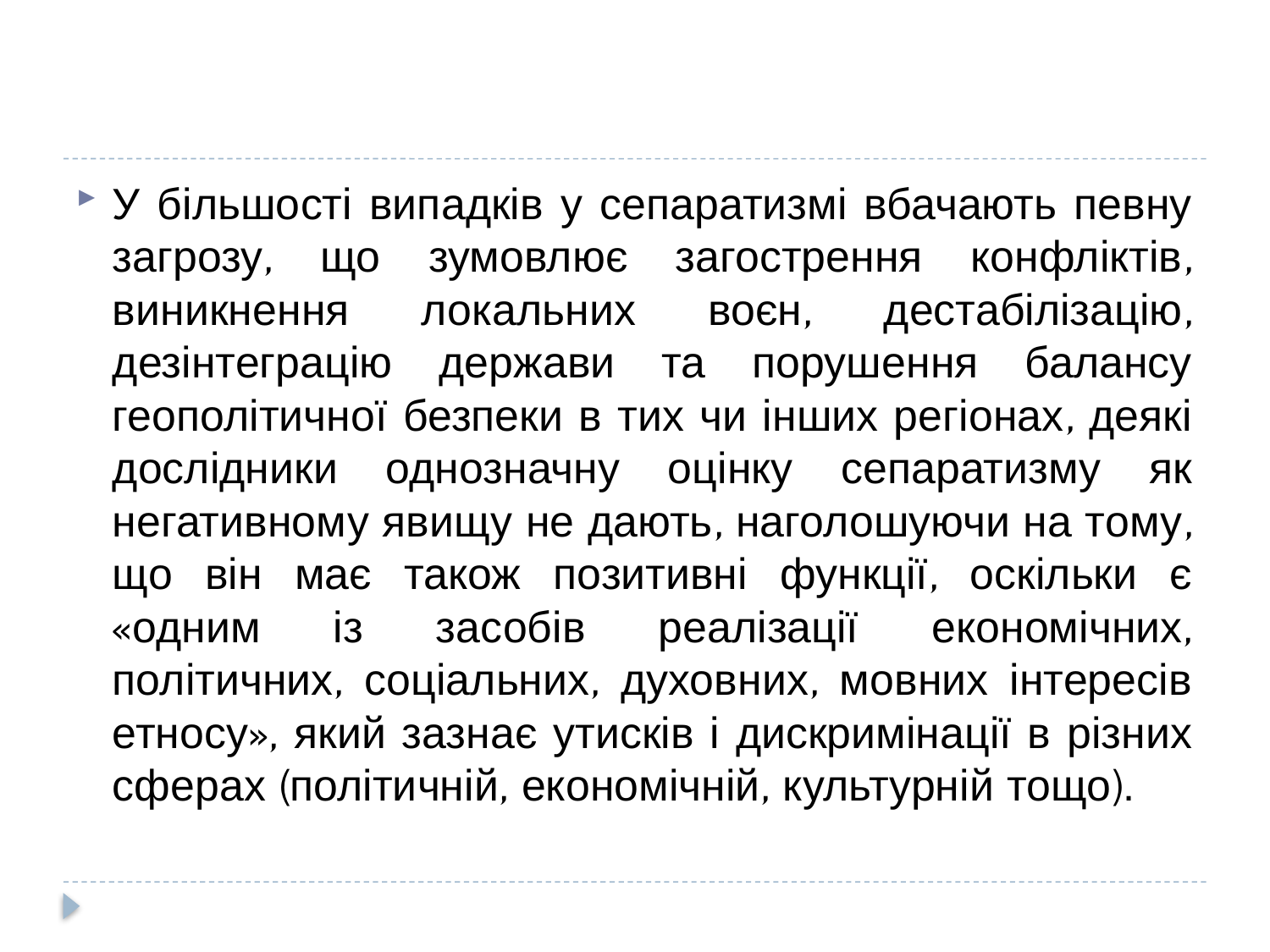

#
У більшості випадків у сепаратизмі вбачають певну загрозу, що зумовлює загострення конфліктів, виникнення локальних воєн, дестабілізацію, дезінтеграцію держави та порушення балансу геополітичної безпеки в тих чи інших регіонах, деякі дослідники однозначну оцінку сепаратизму як негативному явищу не дають, наголошуючи на тому, що він має також позитивні функції, оскільки є «одним із засобів реалізації економічних, політичних, соціальних, духовних, мовних інтересів етносу», який зазнає утисків і дискримінації в різних сферах (політичній, економічній, культурній тощо).